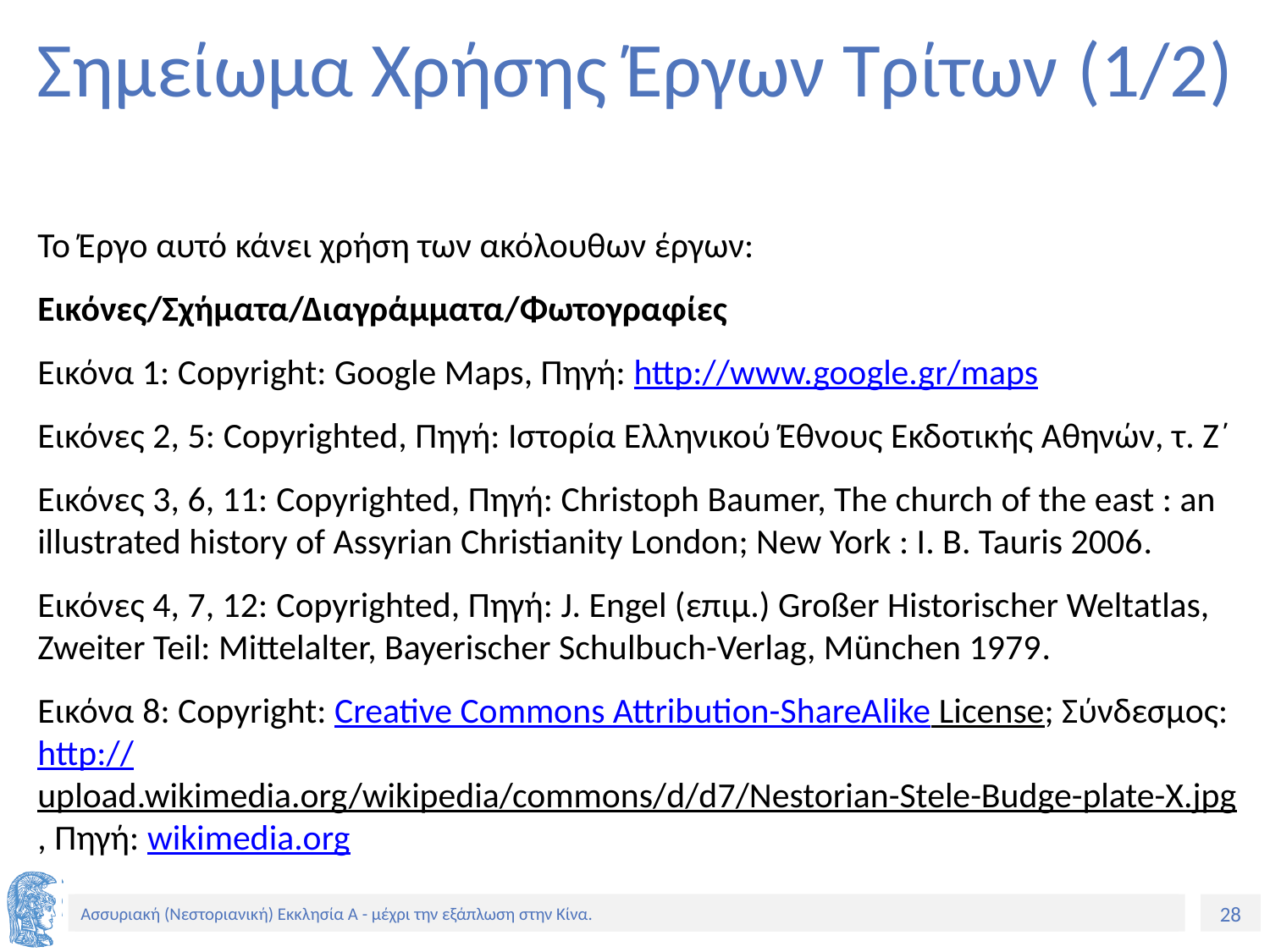

# Σημείωμα Χρήσης Έργων Τρίτων (1/2)
Το Έργο αυτό κάνει χρήση των ακόλουθων έργων:
Εικόνες/Σχήματα/Διαγράμματα/Φωτογραφίες
Εικόνα 1: Copyright: Google Maps, Πηγή: http://www.google.gr/maps
Εικόνες 2, 5: Copyrighted, Πηγή: Ιστορία Ελληνικού Έθνους Εκδοτικής Αθηνών, τ. Ζ΄
Εικόνες 3, 6, 11: Copyrighted, Πηγή: Christoph Baumer, The church of the east : an illustrated history of Assyrian Christianity London; New York : I. B. Tauris 2006.
Εικόνες 4, 7, 12: Copyrighted, Πηγή: J. Engel (επιμ.) Großer Historischer Weltatlas, Zweiter Teil: Mittelalter, Bayerischer Schulbuch-Verlag, München 1979.
Εικόνα 8: Copyright: Creative Commons Attribution-ShareAlike License; Σύνδεσμος: http://upload.wikimedia.org/wikipedia/commons/d/d7/Nestorian-Stele-Budge-plate-X.jpg, Πηγή: wikimedia.org